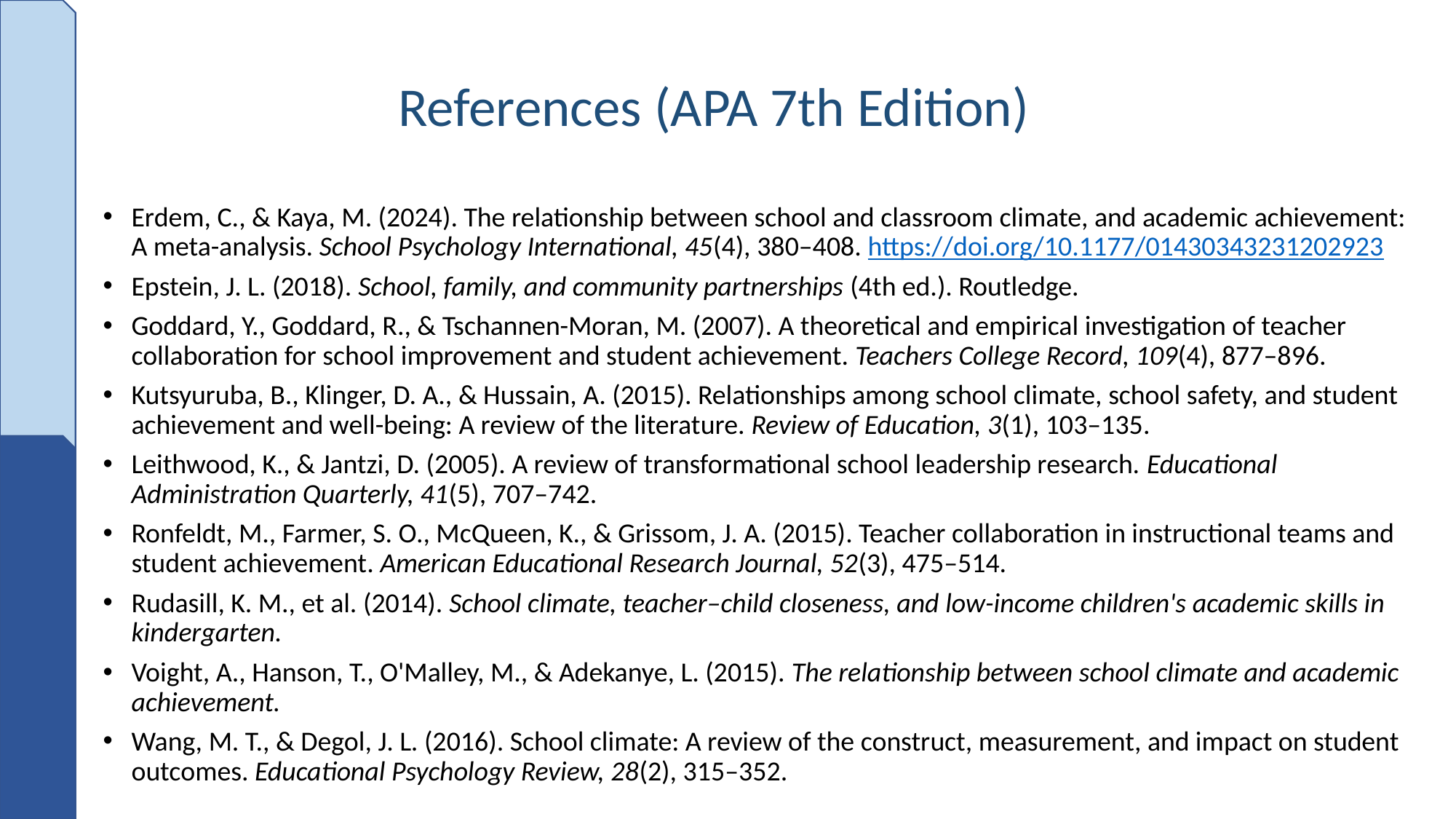

# References (APA 7th Edition)

Erdem, C., & Kaya, M. (2024). The relationship between school and classroom climate, and academic achievement: A meta-analysis. School Psychology International, 45(4), 380–408. https://doi.org/10.1177/01430343231202923
Epstein, J. L. (2018). School, family, and community partnerships (4th ed.). Routledge.
Goddard, Y., Goddard, R., & Tschannen-Moran, M. (2007). A theoretical and empirical investigation of teacher collaboration for school improvement and student achievement. Teachers College Record, 109(4), 877–896.
Kutsyuruba, B., Klinger, D. A., & Hussain, A. (2015). Relationships among school climate, school safety, and student achievement and well-being: A review of the literature. Review of Education, 3(1), 103–135.
Leithwood, K., & Jantzi, D. (2005). A review of transformational school leadership research. Educational Administration Quarterly, 41(5), 707–742.
Ronfeldt, M., Farmer, S. O., McQueen, K., & Grissom, J. A. (2015). Teacher collaboration in instructional teams and student achievement. American Educational Research Journal, 52(3), 475–514.
Rudasill, K. M., et al. (2014). School climate, teacher–child closeness, and low-income children's academic skills in kindergarten.
Voight, A., Hanson, T., O'Malley, M., & Adekanye, L. (2015). The relationship between school climate and academic achievement.
Wang, M. T., & Degol, J. L. (2016). School climate: A review of the construct, measurement, and impact on student outcomes. Educational Psychology Review, 28(2), 315–352.